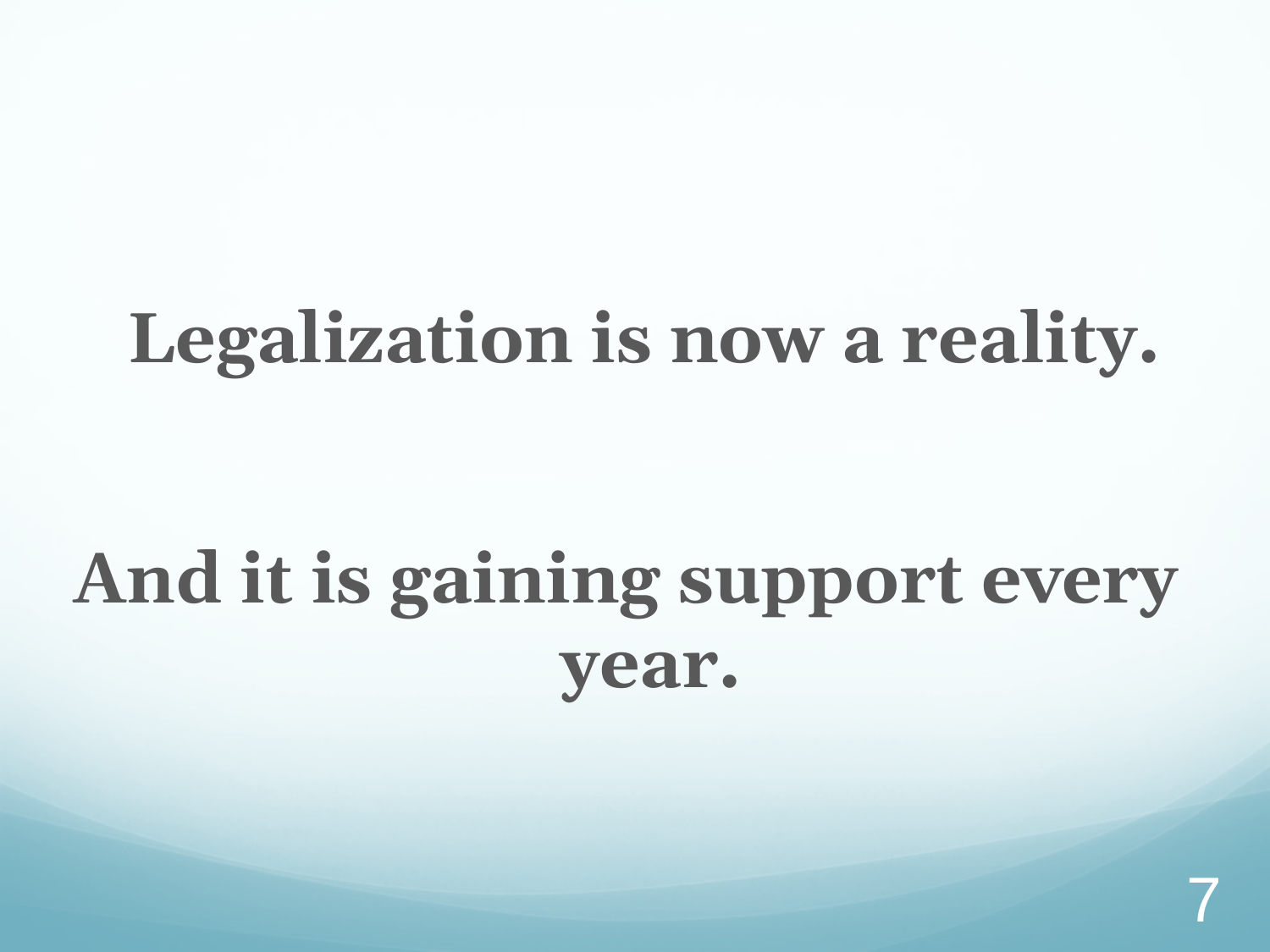

Legalization is now a reality.

And it is gaining support every year.
7